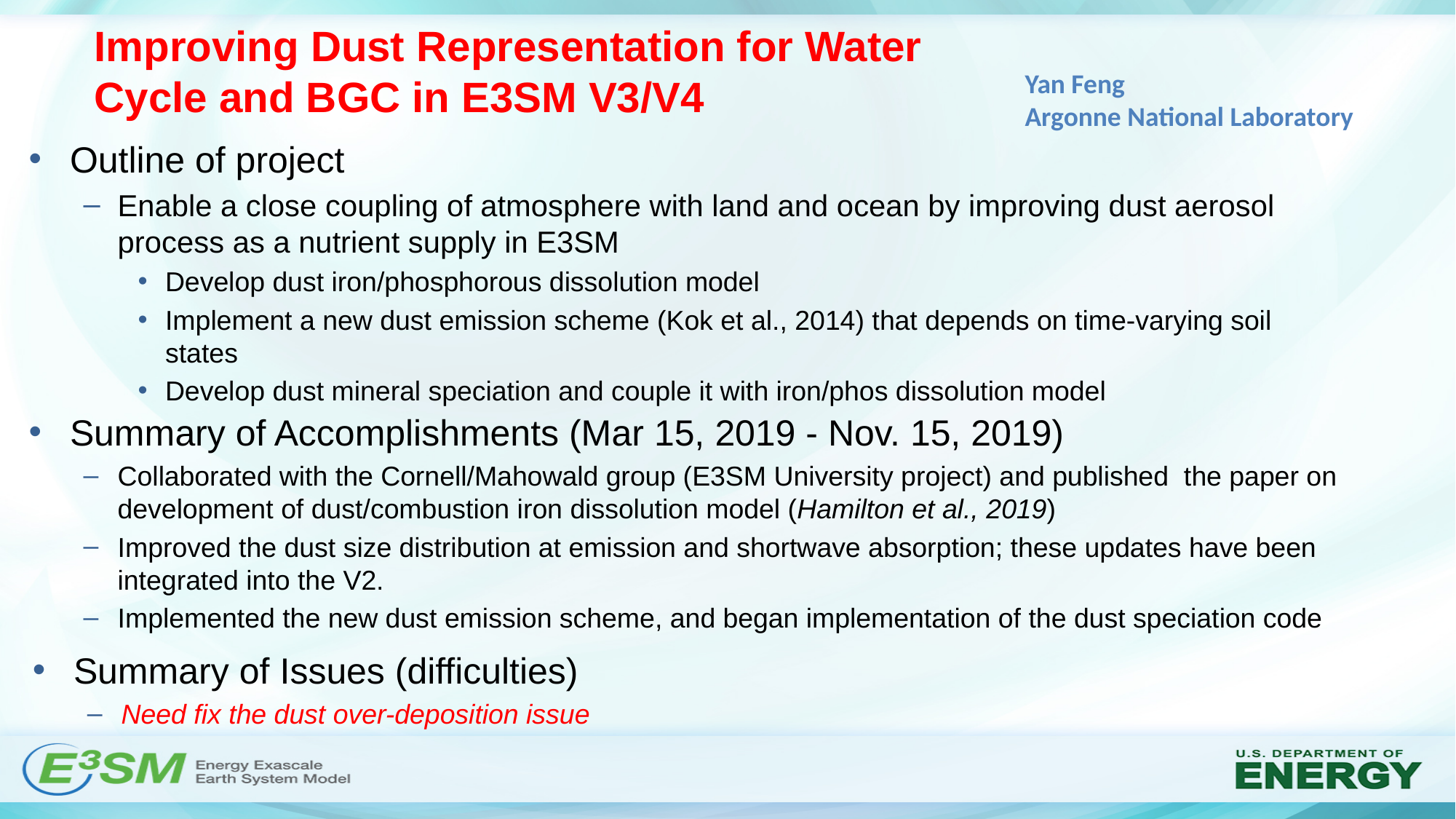

# Improving Dust Representation for Water Cycle and BGC in E3SM V3/V4
Yan Feng
Argonne National Laboratory
Outline of project
Enable a close coupling of atmosphere with land and ocean by improving dust aerosol process as a nutrient supply in E3SM
Develop dust iron/phosphorous dissolution model
Implement a new dust emission scheme (Kok et al., 2014) that depends on time-varying soil states
Develop dust mineral speciation and couple it with iron/phos dissolution model

Summary of Accomplishments (Mar 15, 2019 - Nov. 15, 2019)
Collaborated with the Cornell/Mahowald group (E3SM University project) and published  the paper on development of dust/combustion iron dissolution model (Hamilton et al., 2019)
Improved the dust size distribution at emission and shortwave absorption; these updates have been integrated into the V2.
Implemented the new dust emission scheme, and began implementation of the dust speciation code

Summary of Issues (difficulties)
Need fix the dust over-deposition issue